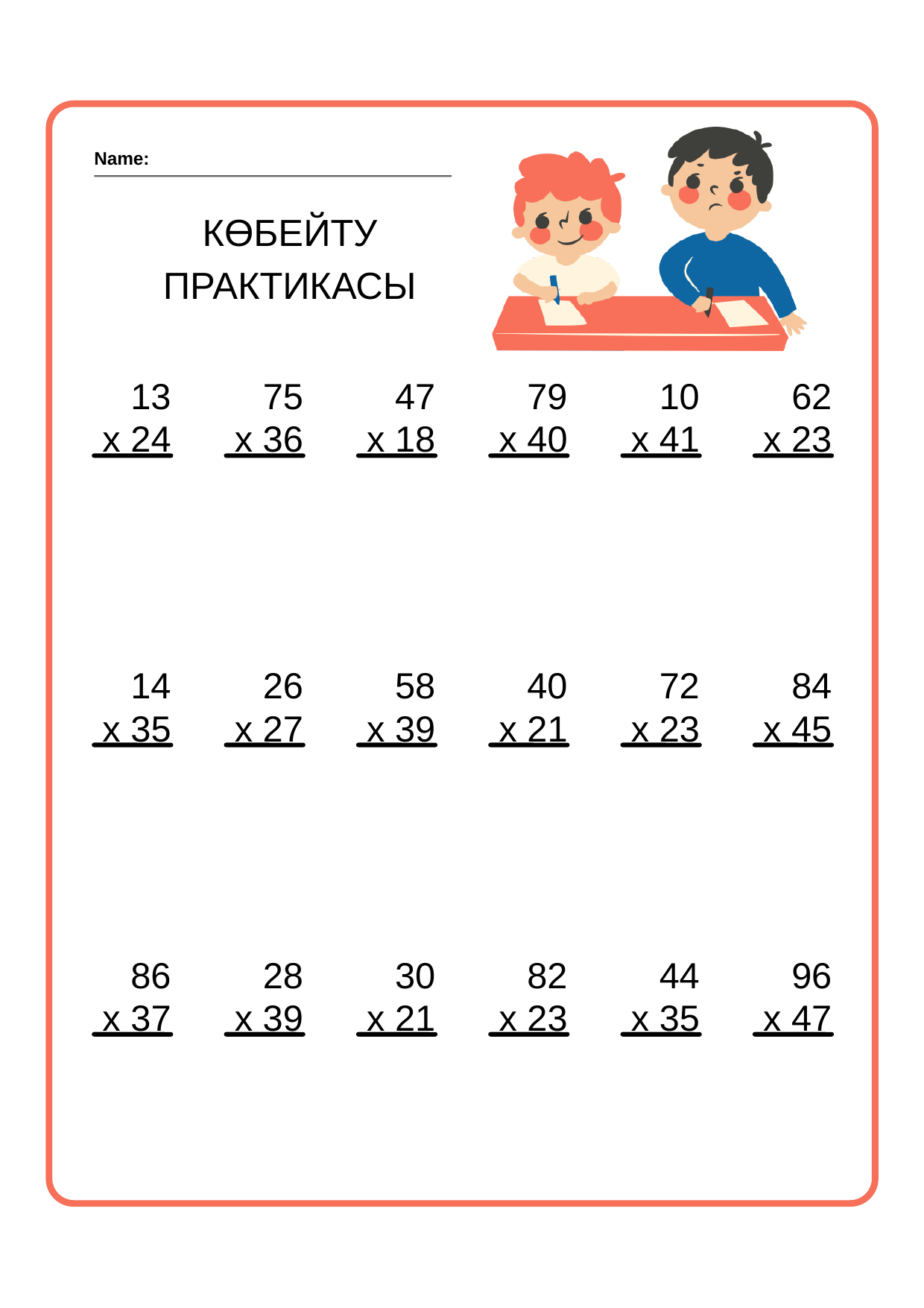

Name:

КӨБЕЙТУ ПРАКТИКАСЫ
13
75
47
79
10
62
x 24
x 36
x 18
x 40
x 41
x 23

14
26
58
40
72
84
x 35
x 27
x 39
x 21
x 23
x 45

86
28
30
82
44
96
x 37
x 39
x 21
x 23
x 35
x 47